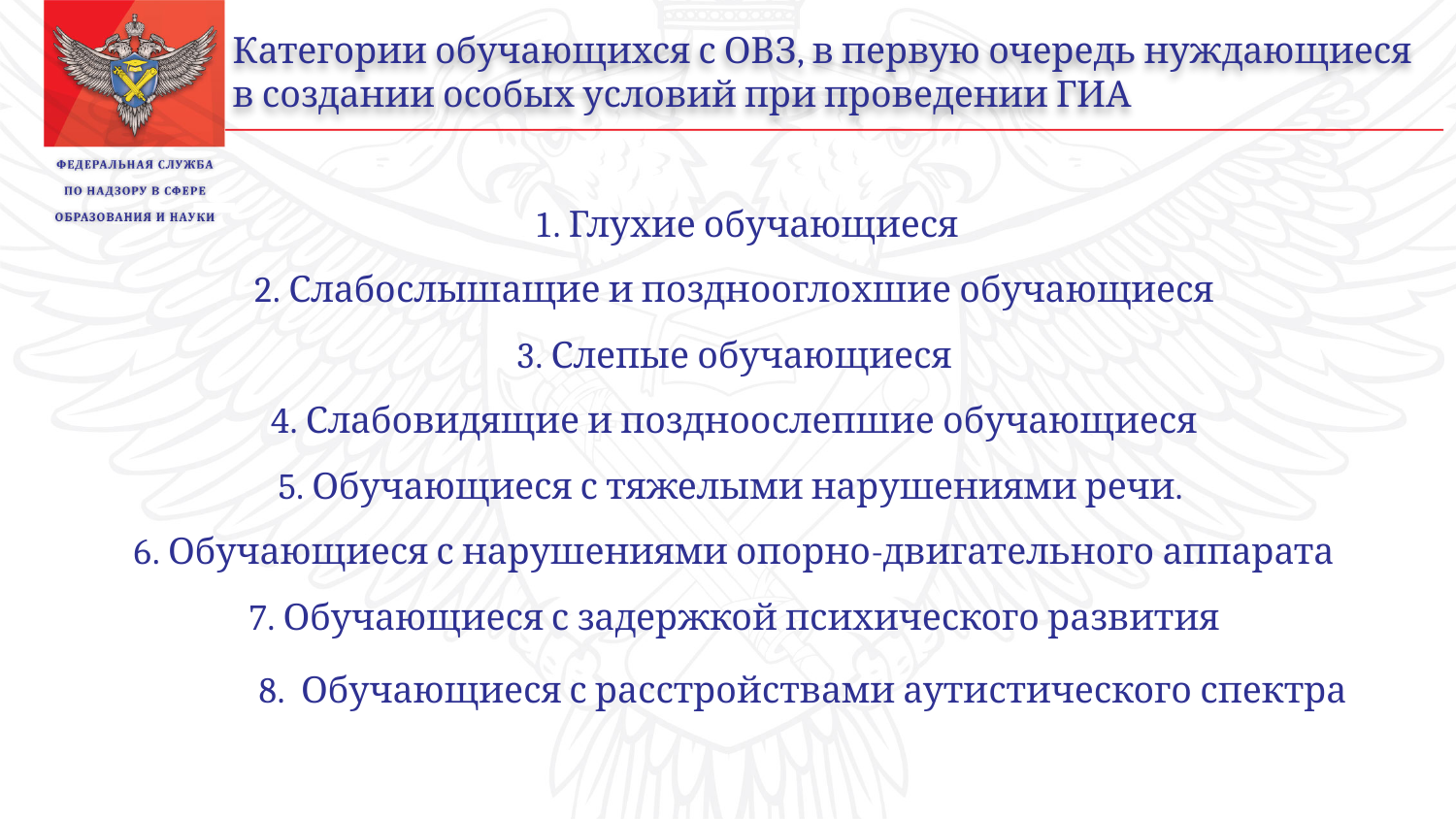

Категории обучающихся с ОВЗ, в первую очередь нуждающиеся в создании особых условий при проведении ГИА
   1. Глухие обучающиеся
2. Слабослышащие и позднооглохшие обучающиеся
3. Слепые обучающиеся
4. Слабовидящие и поздноослепшие обучающиеся
5. Обучающиеся с тяжелыми нарушениями речи.
6. Обучающиеся с нарушениями опорно-двигательного аппарата
7. Обучающиеся с задержкой психического развития
	8.  Обучающиеся с расстройствами аутистического спектра